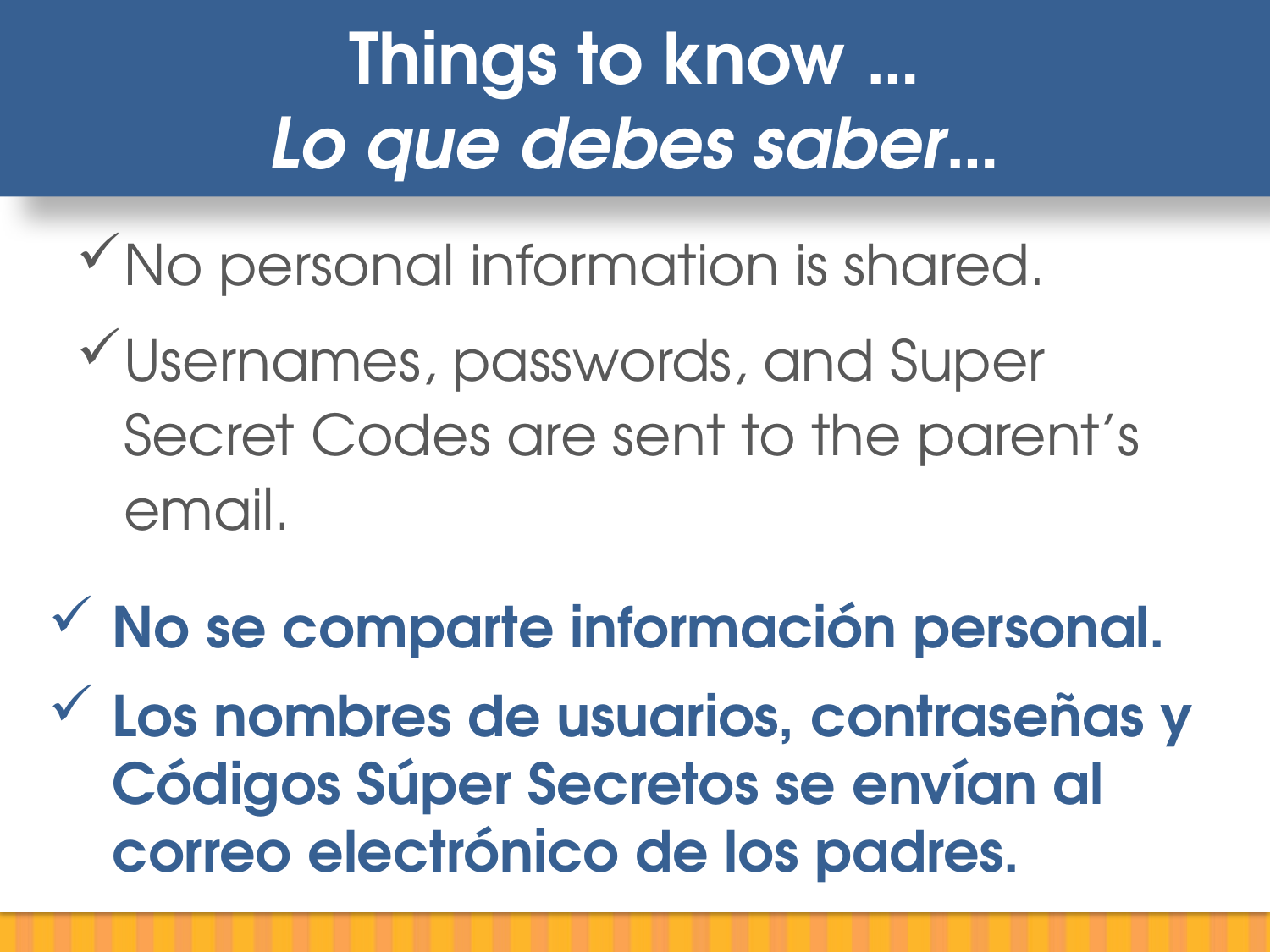

Things to know …
Lo que debes saber…
Tips for Parent Enrollment
No personal information is shared.
Usernames, passwords, and Super Secret Codes are sent to the parent’s email.
No se comparte información personal.
Los nombres de usuarios, contraseñas y Códigos Súper Secretos se envían al correo electrónico de los padres.